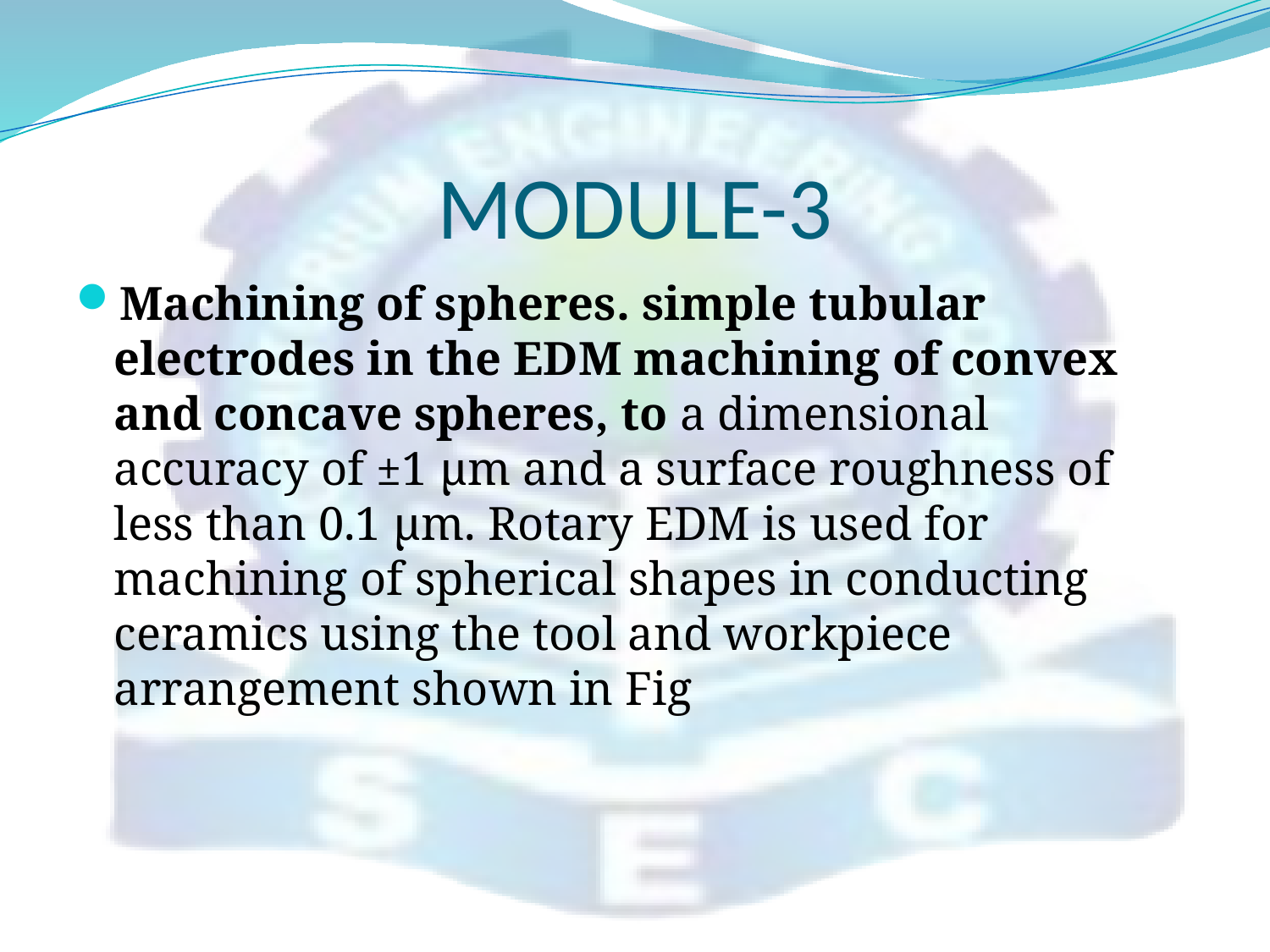

# MODULE-3
Machining of spheres. simple tubular electrodes in the EDM machining of convex and concave spheres, to a dimensional accuracy of ±1 μm and a surface roughness of less than 0.1 μm. Rotary EDM is used for machining of spherical shapes in conducting ceramics using the tool and workpiece arrangement shown in Fig